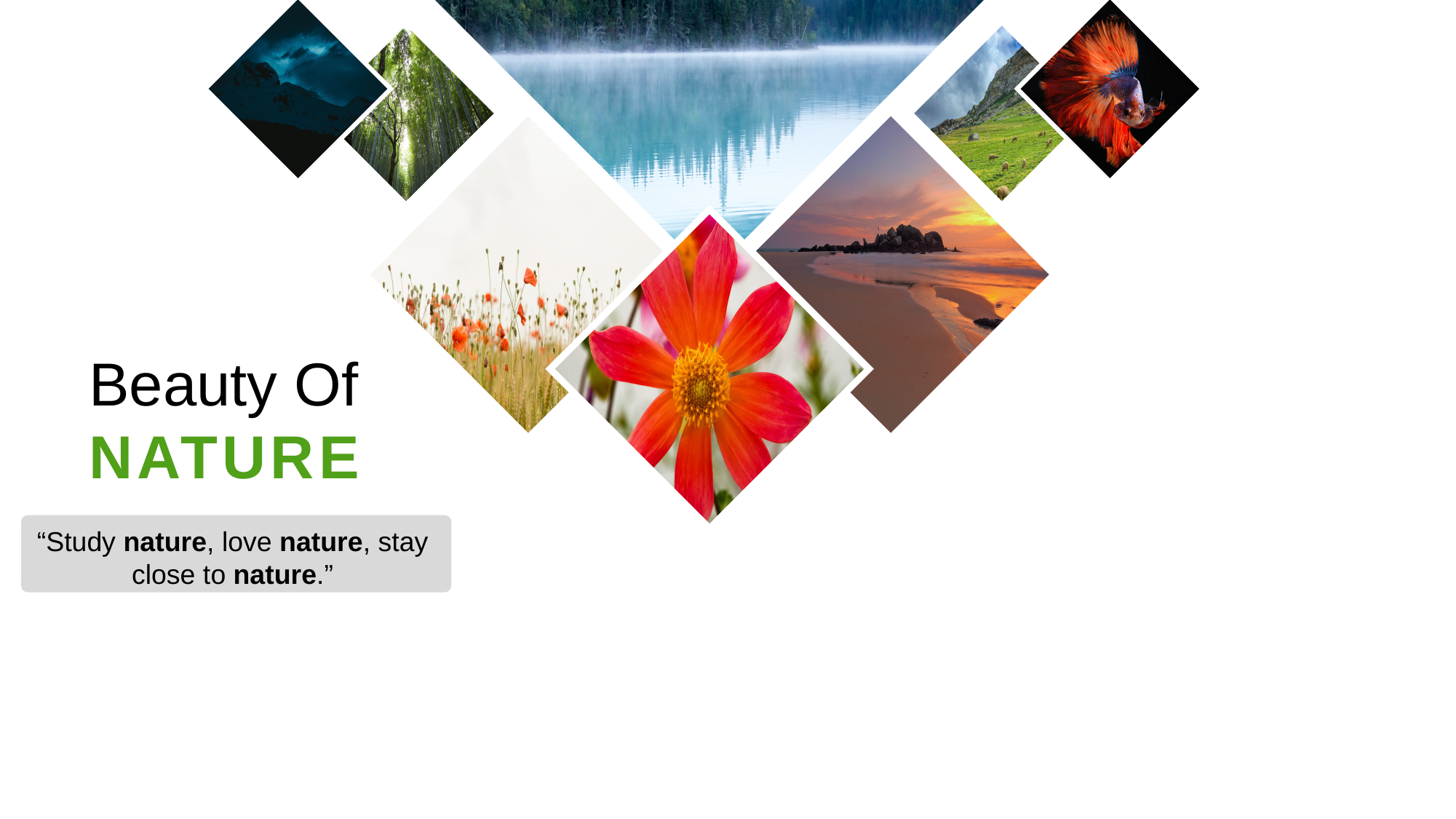

Beauty Of
NATURE

“Study nature, love nature, stay close to nature.”